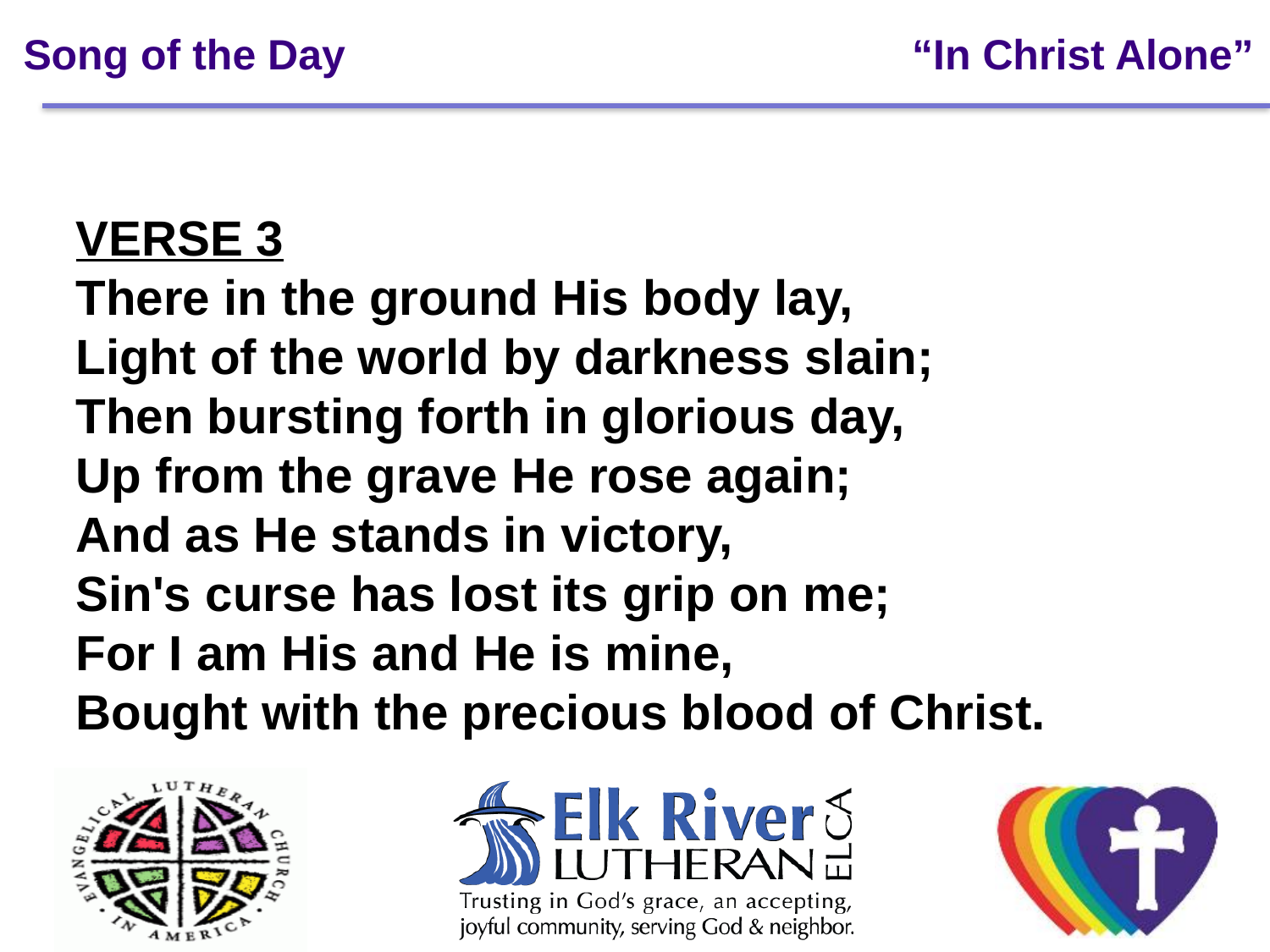

# Song of the Day                                                “In Christ Alone”
VERSE 3
There in the ground His body lay,
Light of the world by darkness slain;
Then bursting forth in glorious day,
Up from the grave He rose again;
And as He stands in victory,
Sin's curse has lost its grip on me;
For I am His and He is mine,
Bought with the precious blood of Christ.